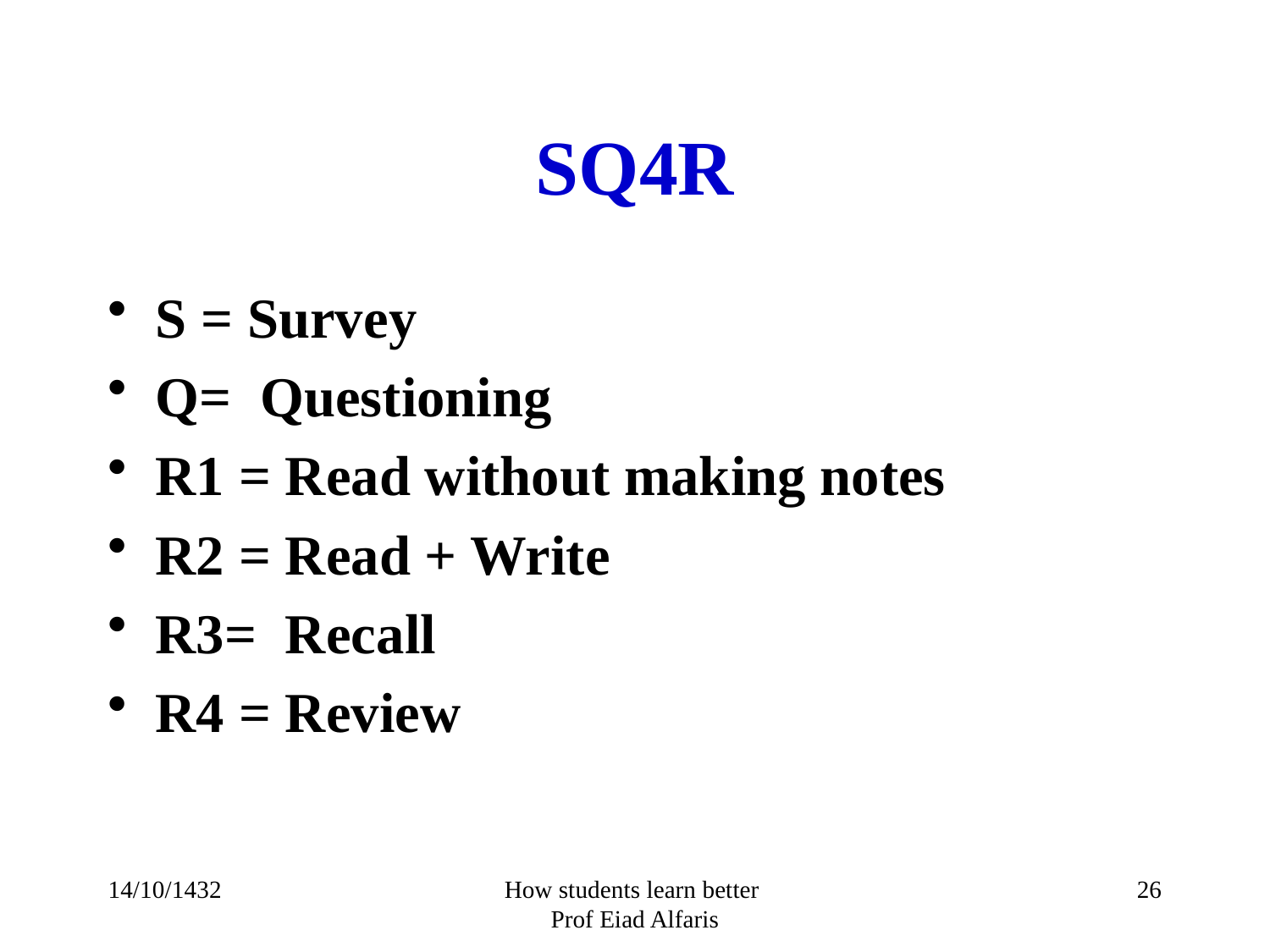

# SQ4R
S = Survey
Q=  Questioning
R1 = Read without making notes
R2 = Read + Write
R3=  Recall
R4 = Review
14/10/1432
How students learn better
Prof Eiad Alfaris
26